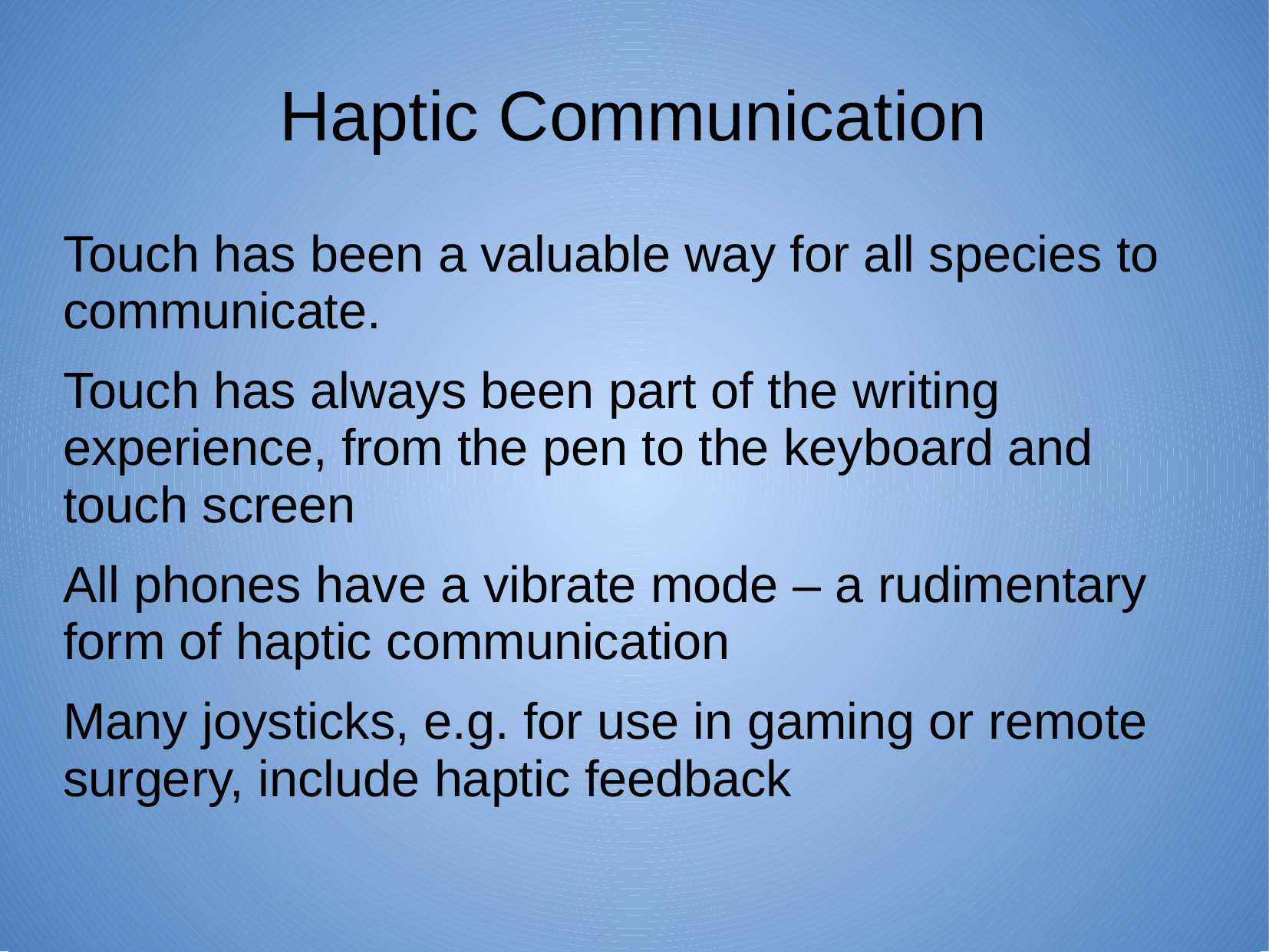

# Haptic Communication
Touch has been a valuable way for all species to communicate.
Touch has always been part of the writing experience, from the pen to the keyboard and touch screen
All phones have a vibrate mode – a rudimentary form of haptic communication
Many joysticks, e.g. for use in gaming or remote surgery, include haptic feedback